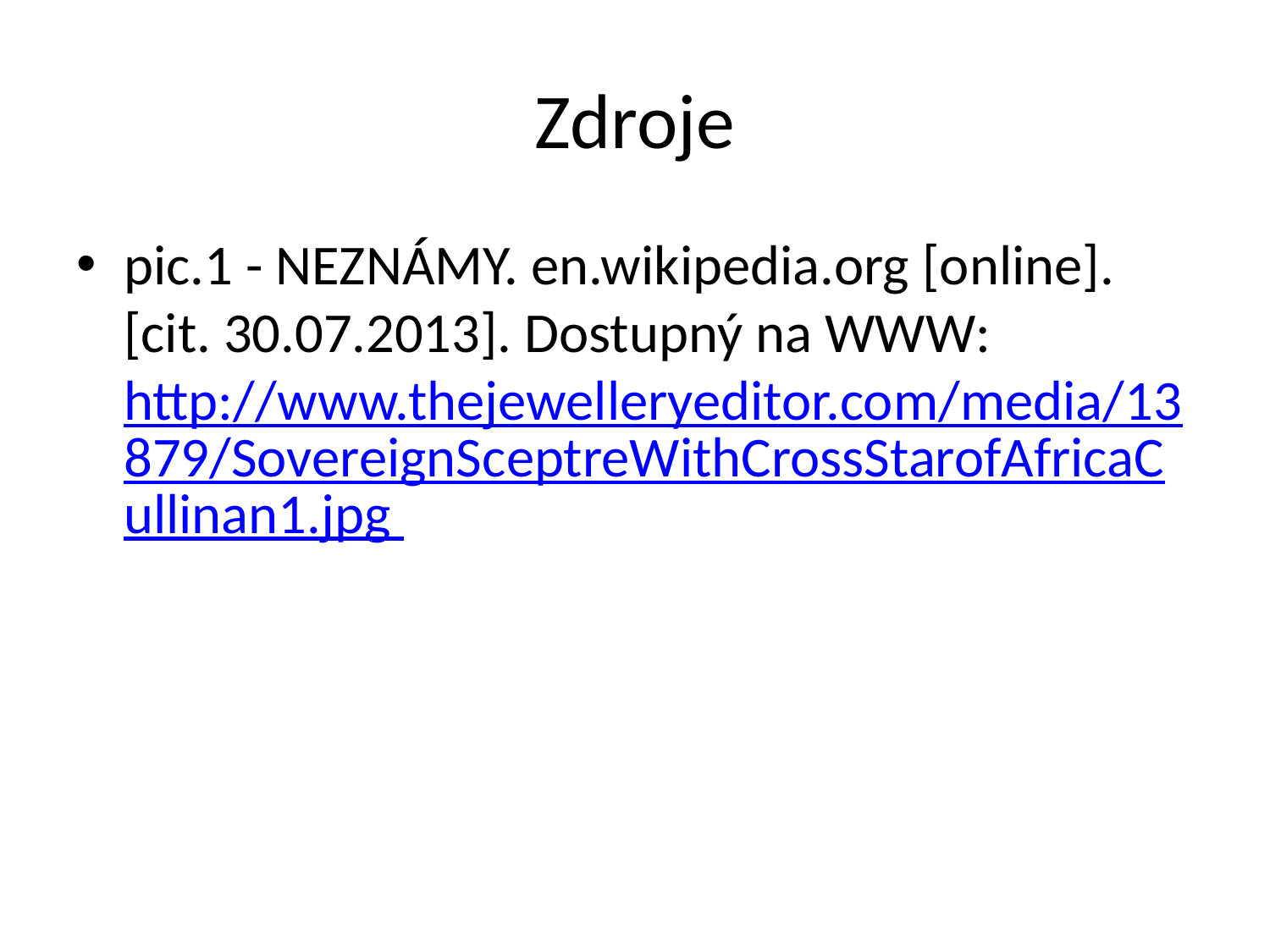

# Zdroje
pic.1 - NEZNÁMY. en.wikipedia.org [online]. [cit. 30.07.2013]. Dostupný na WWW: http://www.thejewelleryeditor.com/media/13879/SovereignSceptreWithCrossStarofAfricaCullinan1.jpg